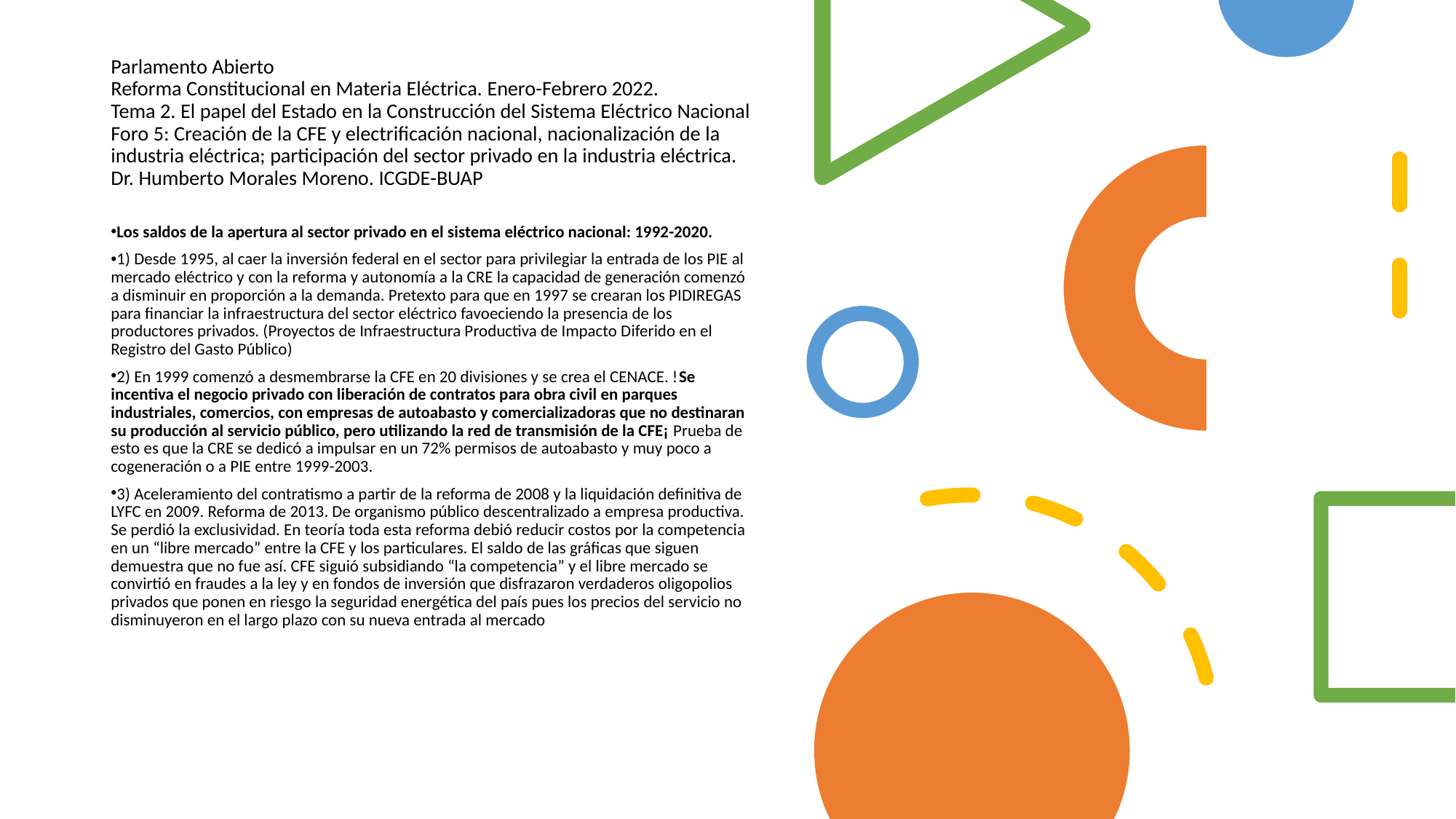

# Parlamento Abierto Reforma Constitucional en Materia Eléctrica. Enero-Febrero 2022. Tema 2. El papel del Estado en la Construcción del Sistema Eléctrico Nacional Foro 5: Creación de la CFE y electrificación nacional, nacionalización de la industria eléctrica; participación del sector privado en la industria eléctrica. Dr. Humberto Morales Moreno. ICGDE-BUAP

Los saldos de la apertura al sector privado en el sistema eléctrico nacional: 1992-2020.
1) Desde 1995, al caer la inversión federal en el sector para privilegiar la entrada de los PIE al mercado eléctrico y con la reforma y autonomía a la CRE la capacidad de generación comenzó a disminuir en proporción a la demanda. Pretexto para que en 1997 se crearan los PIDIREGAS para financiar la infraestructura del sector eléctrico favoeciendo la presencia de los productores privados. (Proyectos de Infraestructura Productiva de Impacto Diferido en el Registro del Gasto Público)
2) En 1999 comenzó a desmembrarse la CFE en 20 divisiones y se crea el CENACE. !Se incentiva el negocio privado con liberación de contratos para obra civil en parques industriales, comercios, con empresas de autoabasto y comercializadoras que no destinaran su producción al servicio público, pero utilizando la red de transmisión de la CFE¡ Prueba de esto es que la CRE se dedicó a impulsar en un 72% permisos de autoabasto y muy poco a cogeneración o a PIE entre 1999-2003.
3) Aceleramiento del contratismo a partir de la reforma de 2008 y la liquidación definitiva de LYFC en 2009. Reforma de 2013. De organismo público descentralizado a empresa productiva. Se perdió la exclusividad. En teoría toda esta reforma debió reducir costos por la competencia en un “libre mercado” entre la CFE y los particulares. El saldo de las gráficas que siguen demuestra que no fue así. CFE siguió subsidiando “la competencia” y el libre mercado se convirtió en fraudes a la ley y en fondos de inversión que disfrazaron verdaderos oligopolios privados que ponen en riesgo la seguridad energética del país pues los precios del servicio no disminuyeron en el largo plazo con su nueva entrada al mercado